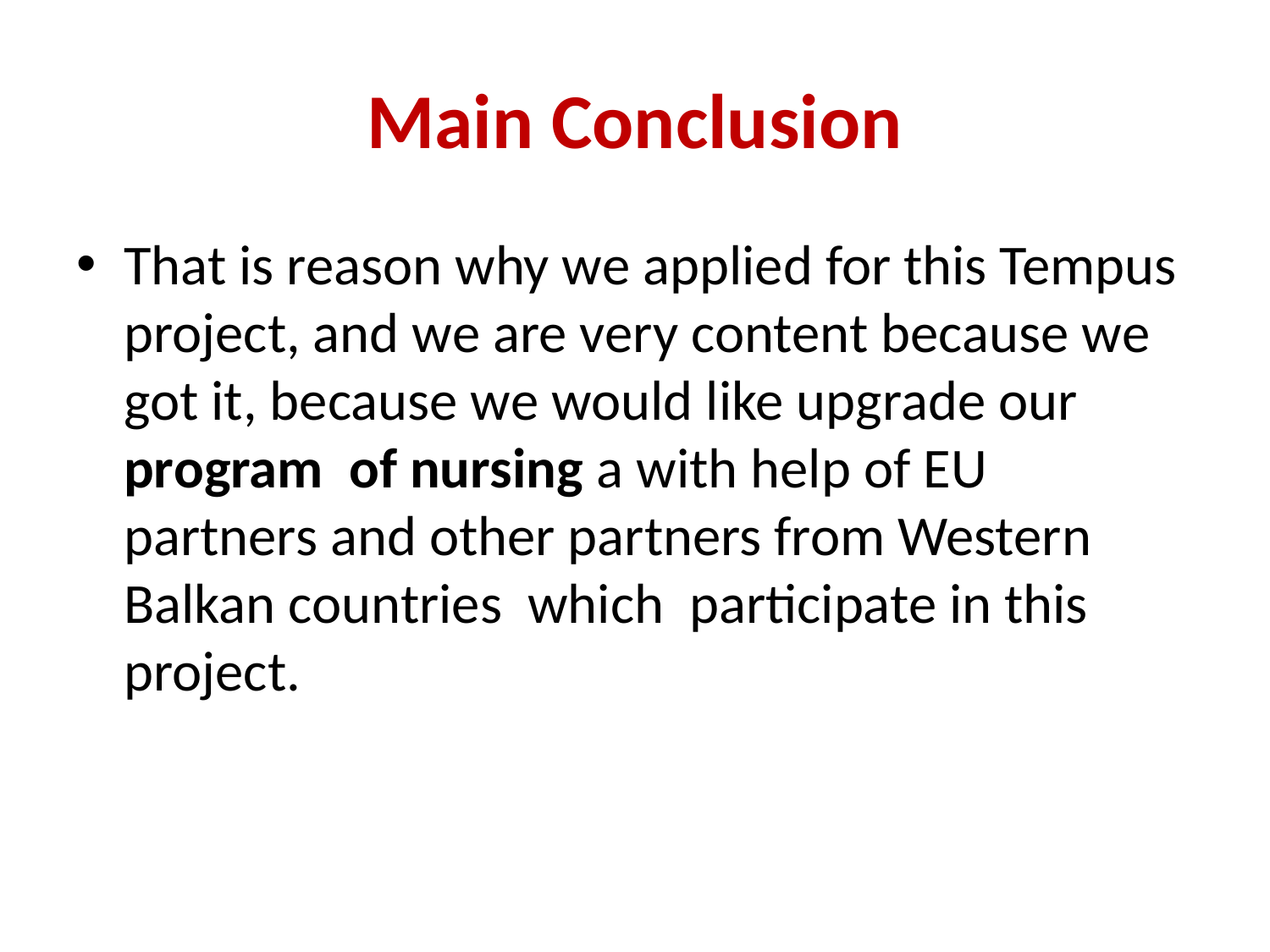

# Main Conclusion
That is reason why we applied for this Tempus project, and we are very content because we got it, because we would like upgrade our program  of nursing a with help of EU partners and other partners from Western  Balkan countries  which  participate in this project.